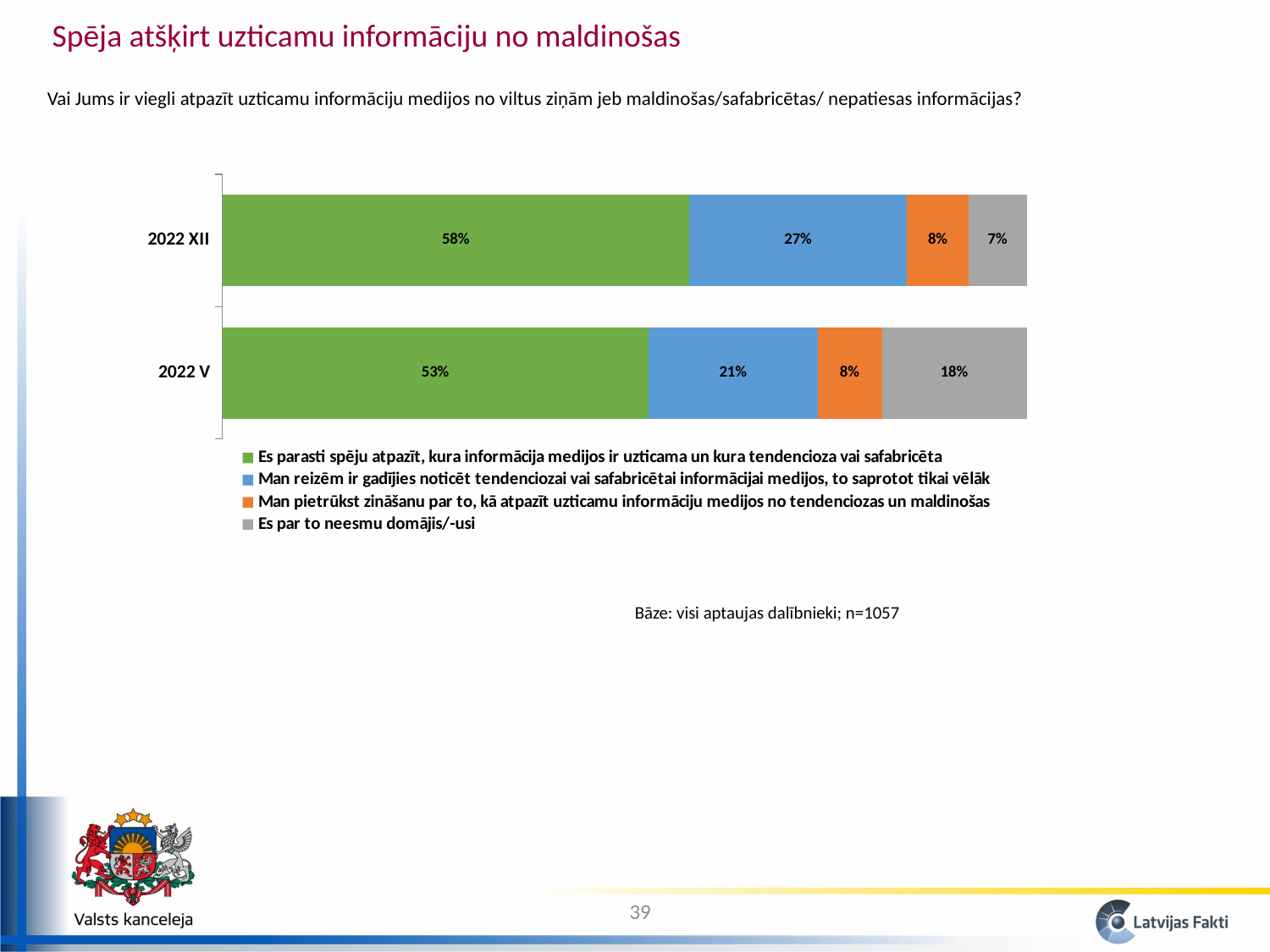

Spēja atšķirt uzticamu informāciju no maldinošas
Vai Jums ir viegli atpazīt uzticamu informāciju medijos no viltus ziņām jeb maldinošas/safabricētas/ nepatiesas informācijas?

### Chart

| Category | Es parasti spēju atpazīt, kura informācija medijos ir uzticama un kura tendencioza vai safabricēta  | Man reizēm ir gadījies noticēt tendenciozai vai safabricētai informācijai medijos, to saprotot tikai vēlāk  | Man pietrūkst zināšanu par to, kā atpazīt uzticamu informāciju medijos no tendenciozas un maldinošas  | Es par to neesmu domājis/-usi |
|---|---|---|---|---|
| 2022 V | 0.53 | 0.21 | 0.08 | 0.18 |
| 2022 XII | 0.5806018812813909 | 0.27075484236698405 | 0.0764540164490631 | 0.07218925990255436 |
Bāze: visi aptaujas dalībnieki; n=1057
39